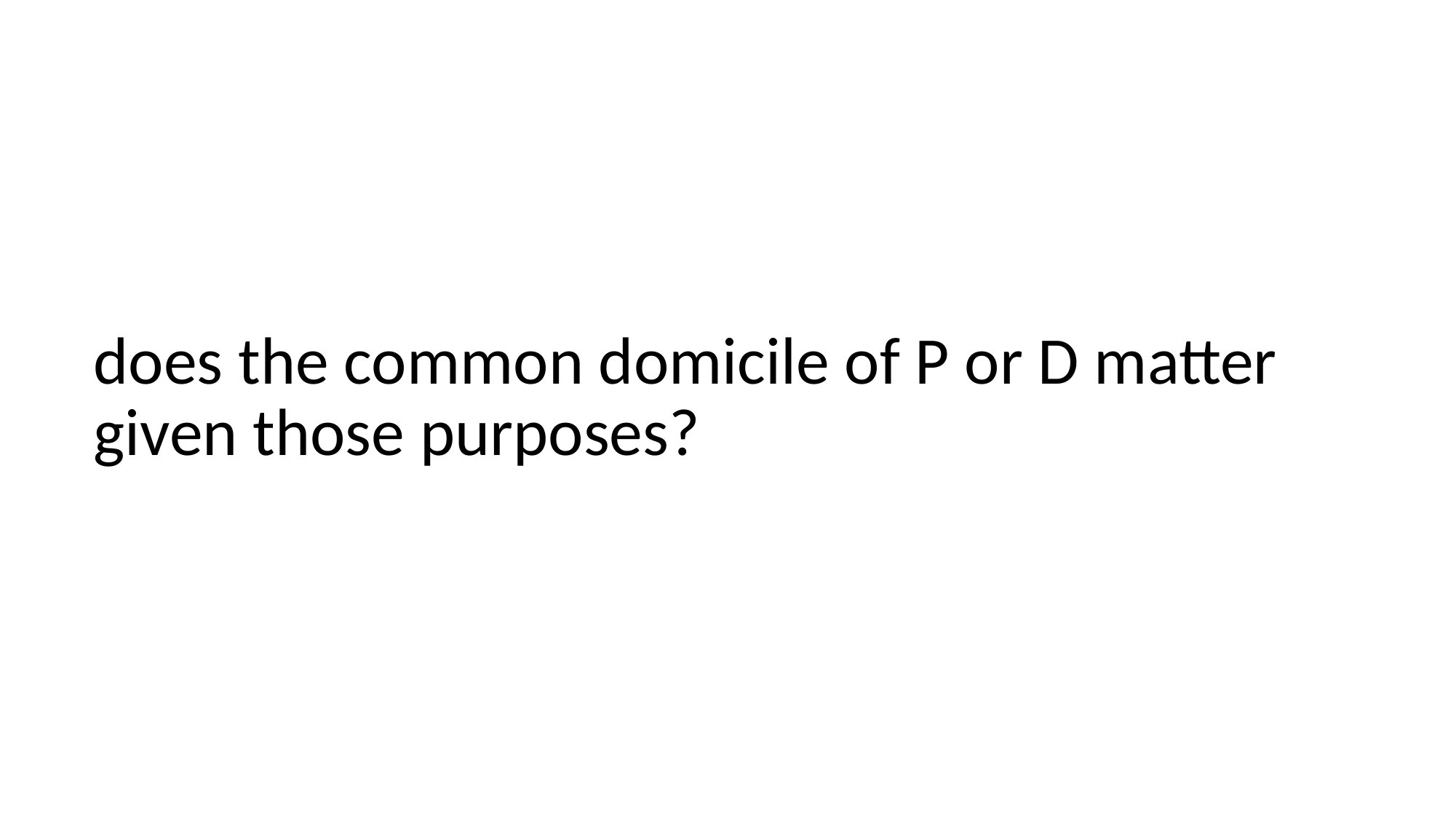

# does the common domicile of P or D matter given those purposes?